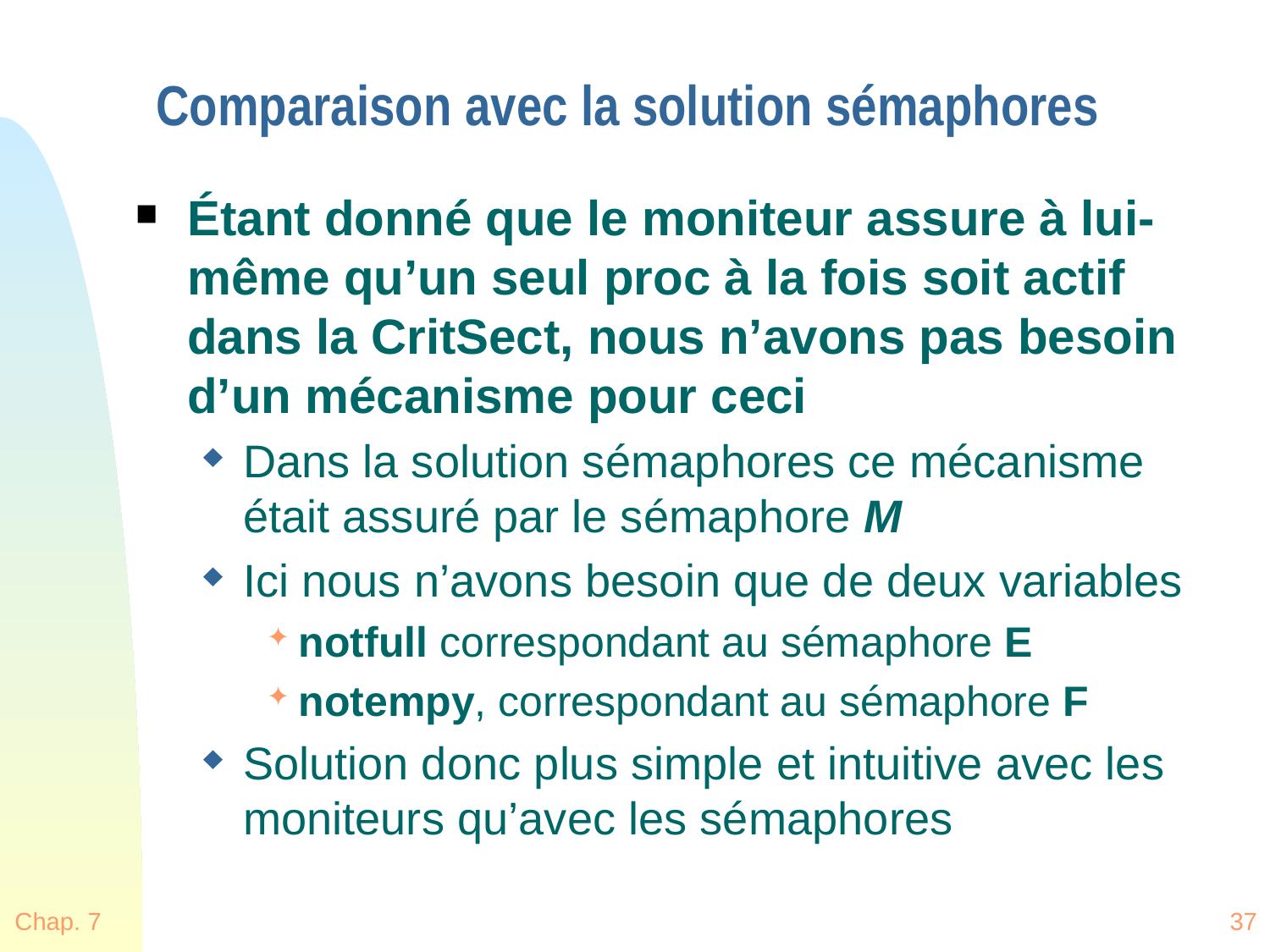

# Comparaison avec la solution sémaphores
Étant donné que le moniteur assure à lui-même qu’un seul proc à la fois soit actif dans la CritSect, nous n’avons pas besoin d’un mécanisme pour ceci
Dans la solution sémaphores ce mécanisme était assuré par le sémaphore M
Ici nous n’avons besoin que de deux variables
notfull correspondant au sémaphore E
notempy, correspondant au sémaphore F
Solution donc plus simple et intuitive avec les moniteurs qu’avec les sémaphores
Chap. 7
37